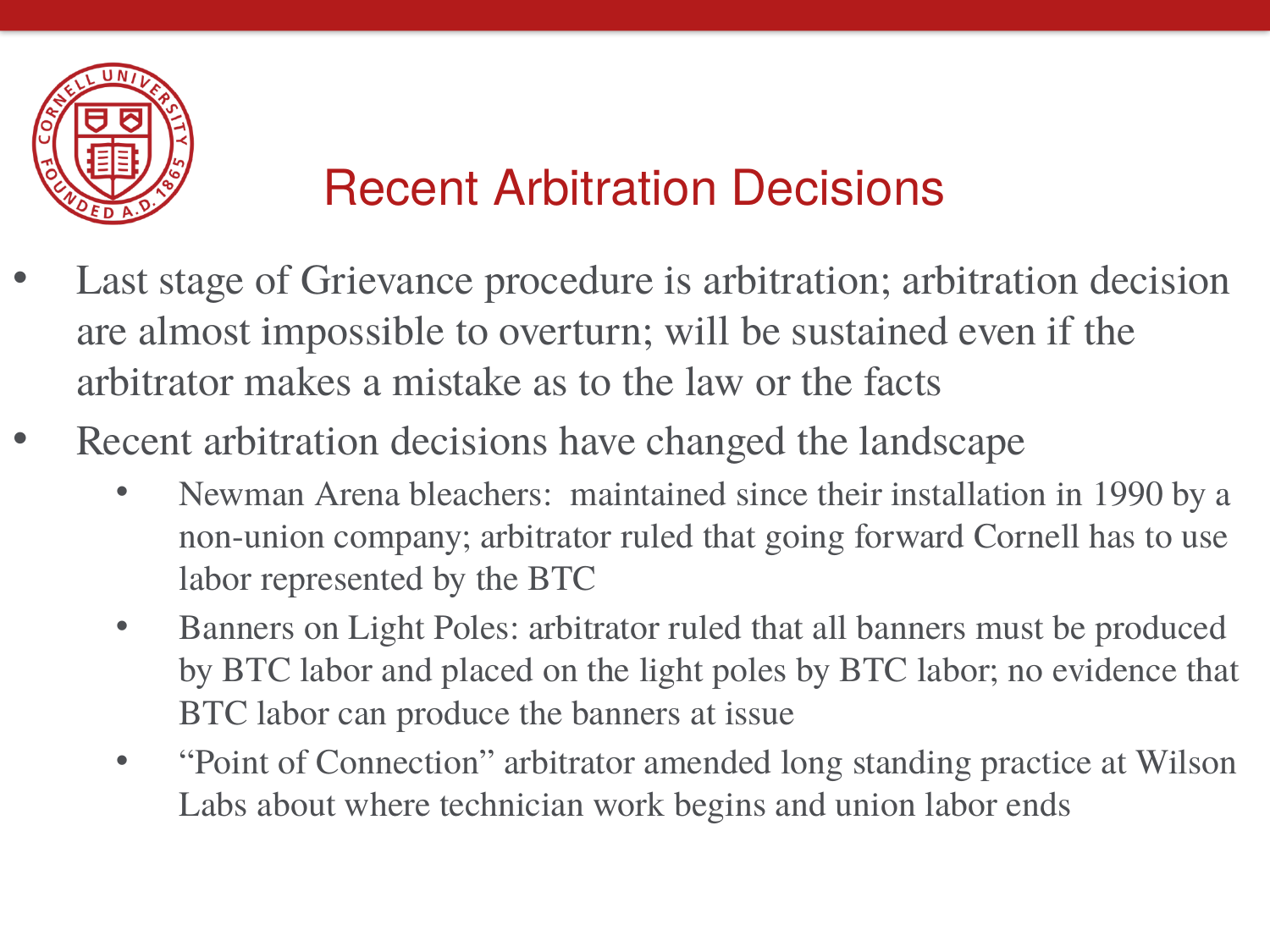

# Recent Arbitration Decisions
Last stage of Grievance procedure is arbitration; arbitration decision are almost impossible to overturn; will be sustained even if the arbitrator makes a mistake as to the law or the facts
Recent arbitration decisions have changed the landscape
Newman Arena bleachers:  maintained since their installation in 1990 by a non-union company; arbitrator ruled that going forward Cornell has to use labor represented by the BTC
Banners on Light Poles: arbitrator ruled that all banners must be produced by BTC labor and placed on the light poles by BTC labor; no evidence that BTC labor can produce the banners at issue
“Point of Connection” arbitrator amended long standing practice at Wilson Labs about where technician work begins and union labor ends